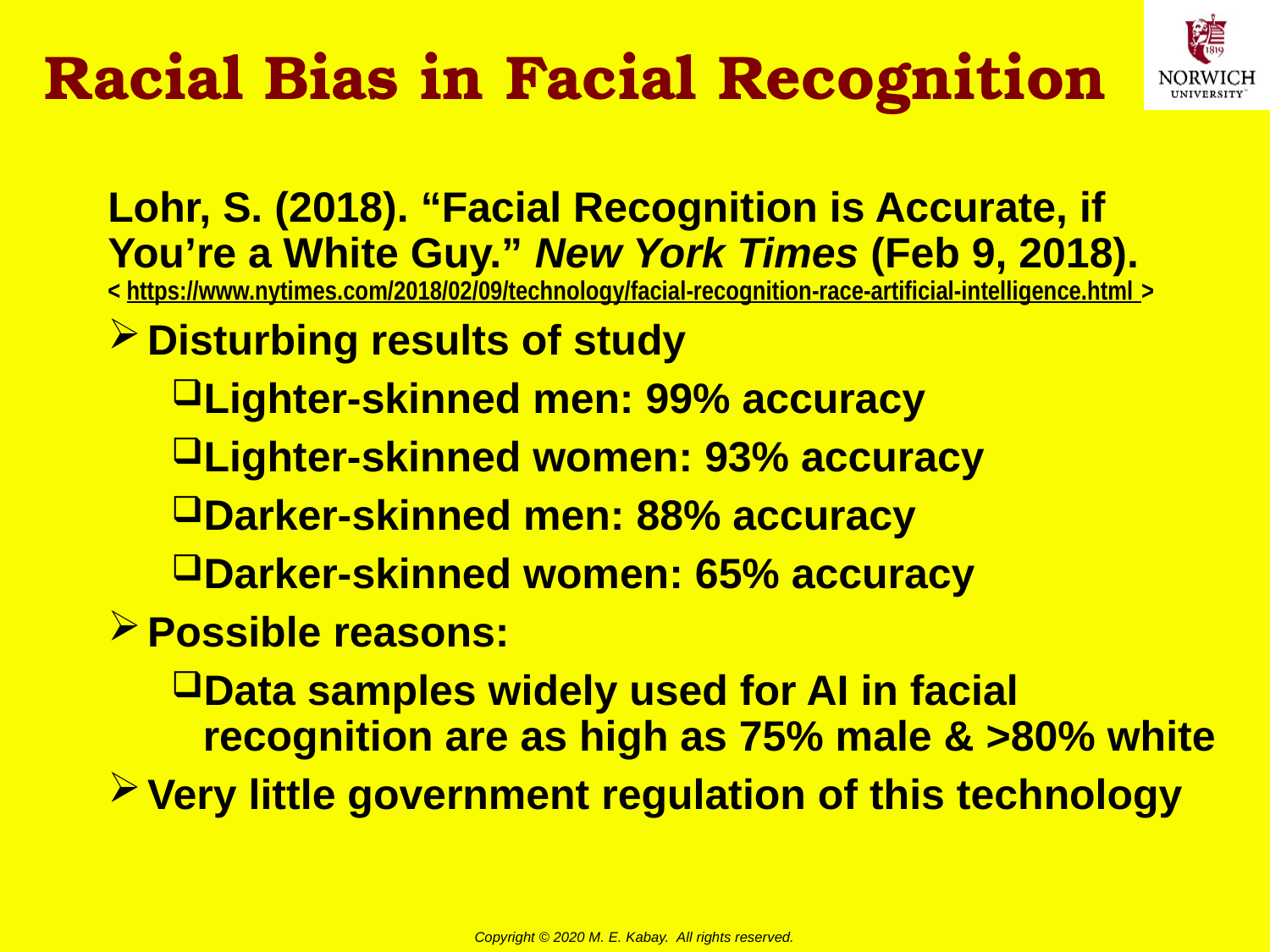

# Racial Bias in Facial Recognition
Lohr, S. (2018). “Facial Recognition is Accurate, if You’re a White Guy.” New York Times (Feb 9, 2018).
< https://www.nytimes.com/2018/02/09/technology/facial-recognition-race-artificial-intelligence.html >
Disturbing results of study
Lighter-skinned men: 99% accuracy
Lighter-skinned women: 93% accuracy
Darker-skinned men: 88% accuracy
Darker-skinned women: 65% accuracy
Possible reasons:
Data samples widely used for AI in facial recognition are as high as 75% male & >80% white
Very little government regulation of this technology